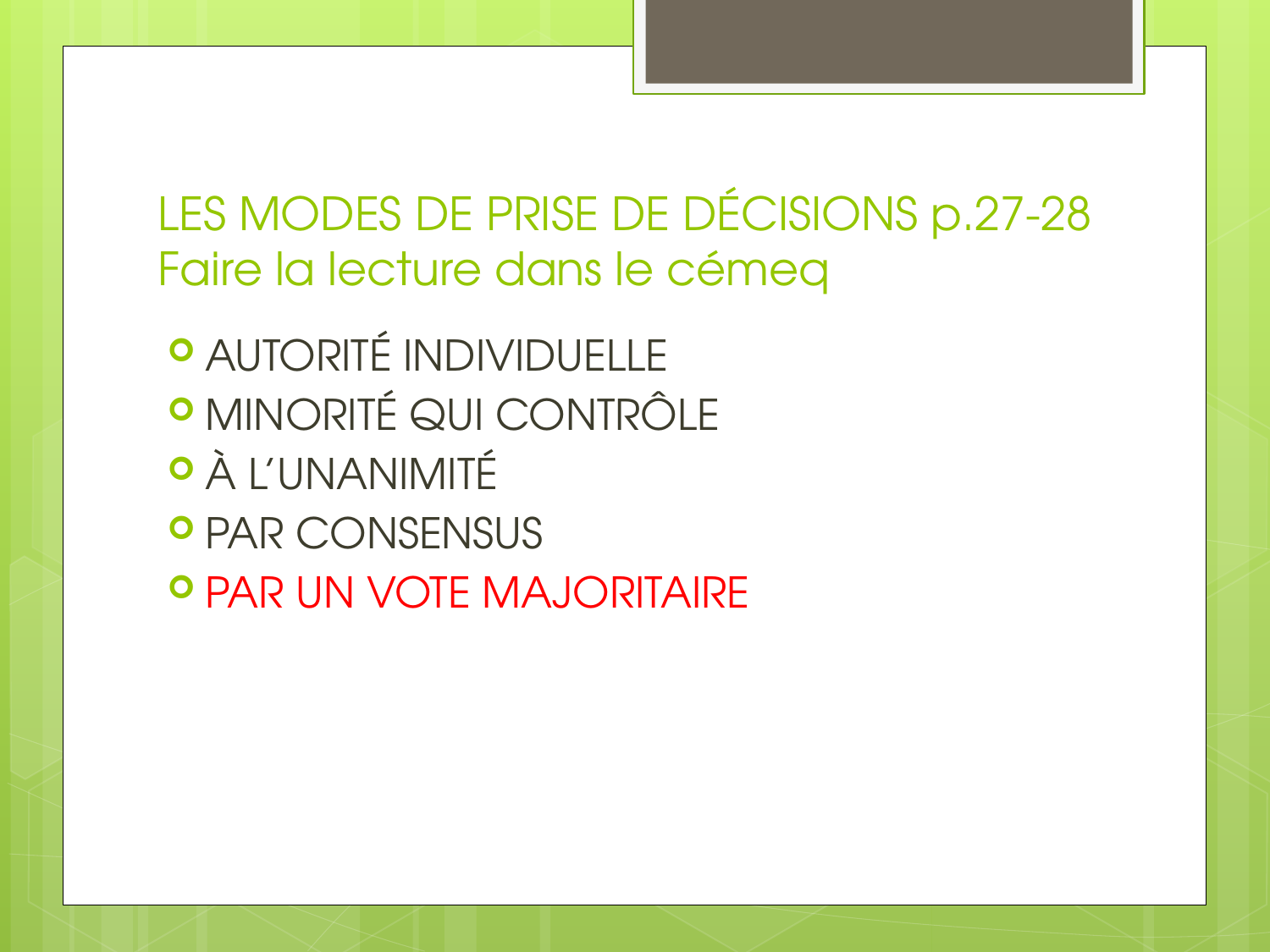

# LES MODES DE PRISE DE DÉCISIONS p.27-28 Faire la lecture dans le cémeq
AUTORITÉ INDIVIDUELLE
MINORITÉ QUI CONTRÔLE
À L’UNANIMITÉ
PAR CONSENSUS
PAR UN VOTE MAJORITAIRE